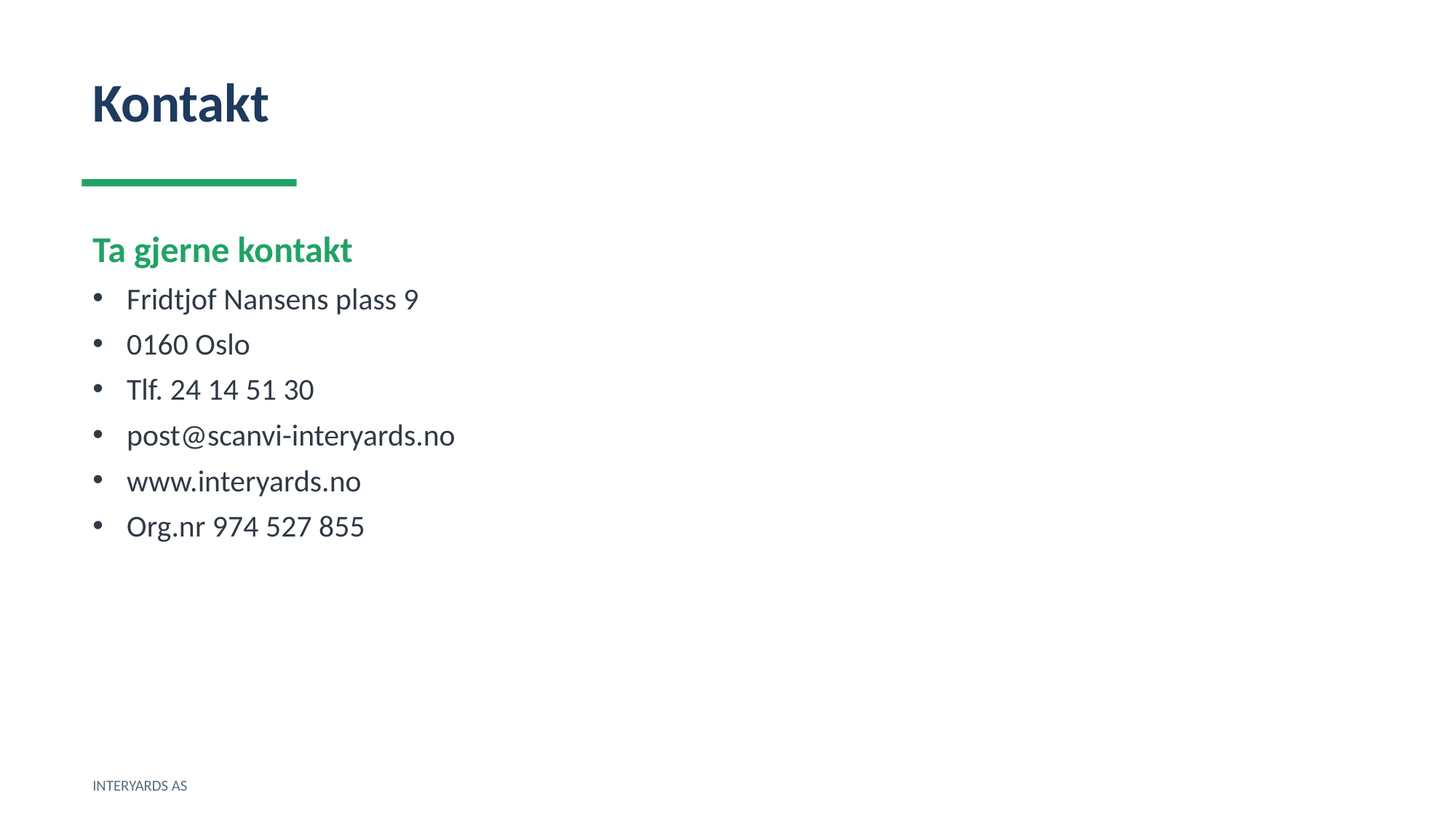

Kontakt

Ta gjerne kontakt
Fridtjof Nansens plass 9
0160 Oslo
Tlf. 24 14 51 30
post@scanvi-interyards.no
www.interyards.no
Org.nr 974 527 855
INTERYARDS AS